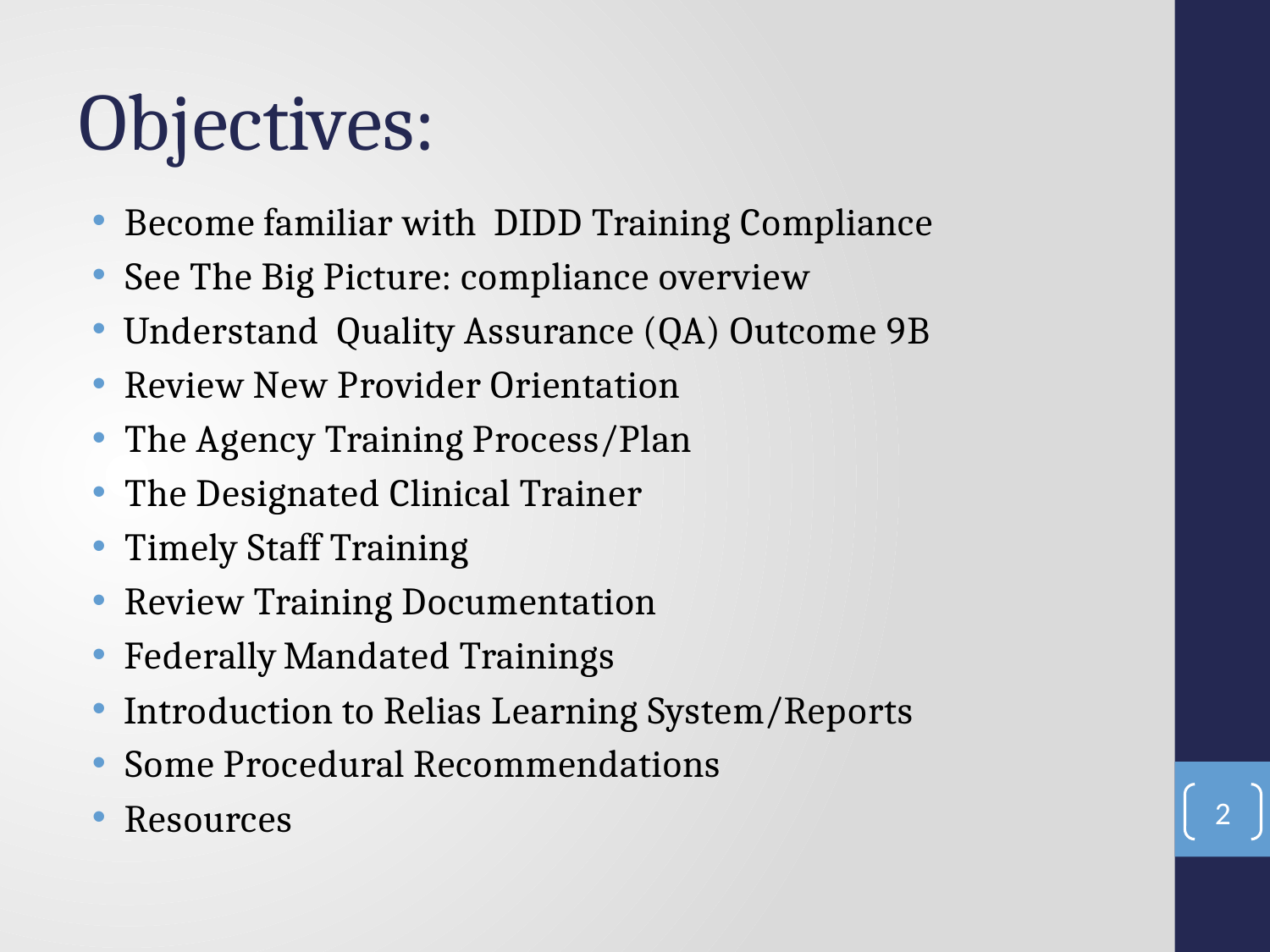

# Objectives:
Become familiar with  DIDD Training Compliance
See The Big Picture: compliance overview
Understand  Quality Assurance (QA) Outcome 9B
Review New Provider Orientation
The Agency Training Process/Plan
The Designated Clinical Trainer
Timely Staff Training
Review Training Documentation
Federally Mandated Trainings
Introduction to Relias Learning System/Reports
Some Procedural Recommendations
Resources

2